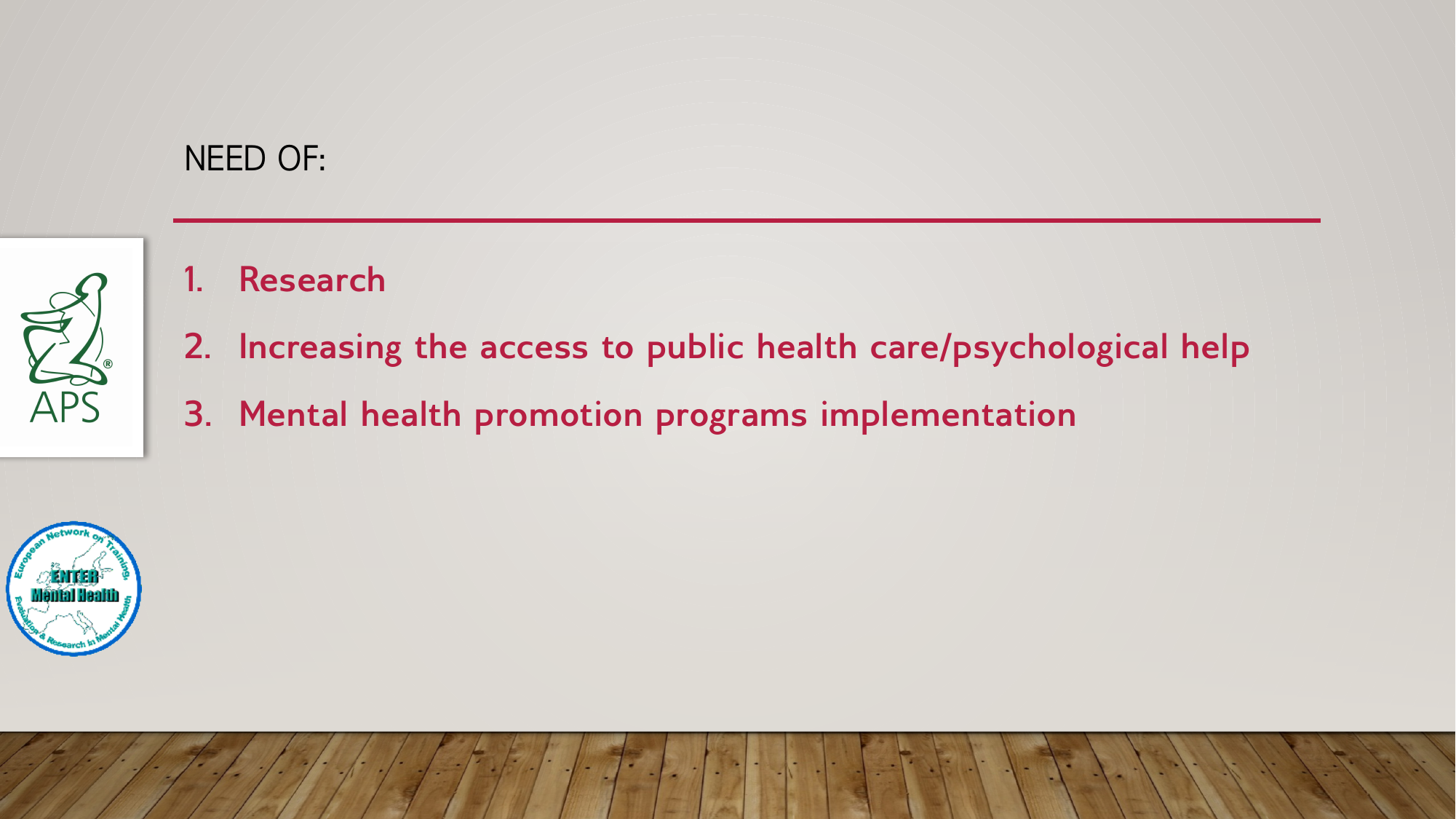

# Need of:
Research
Increasing the access to public health care/psychological help
Mental health promotion programs implementation